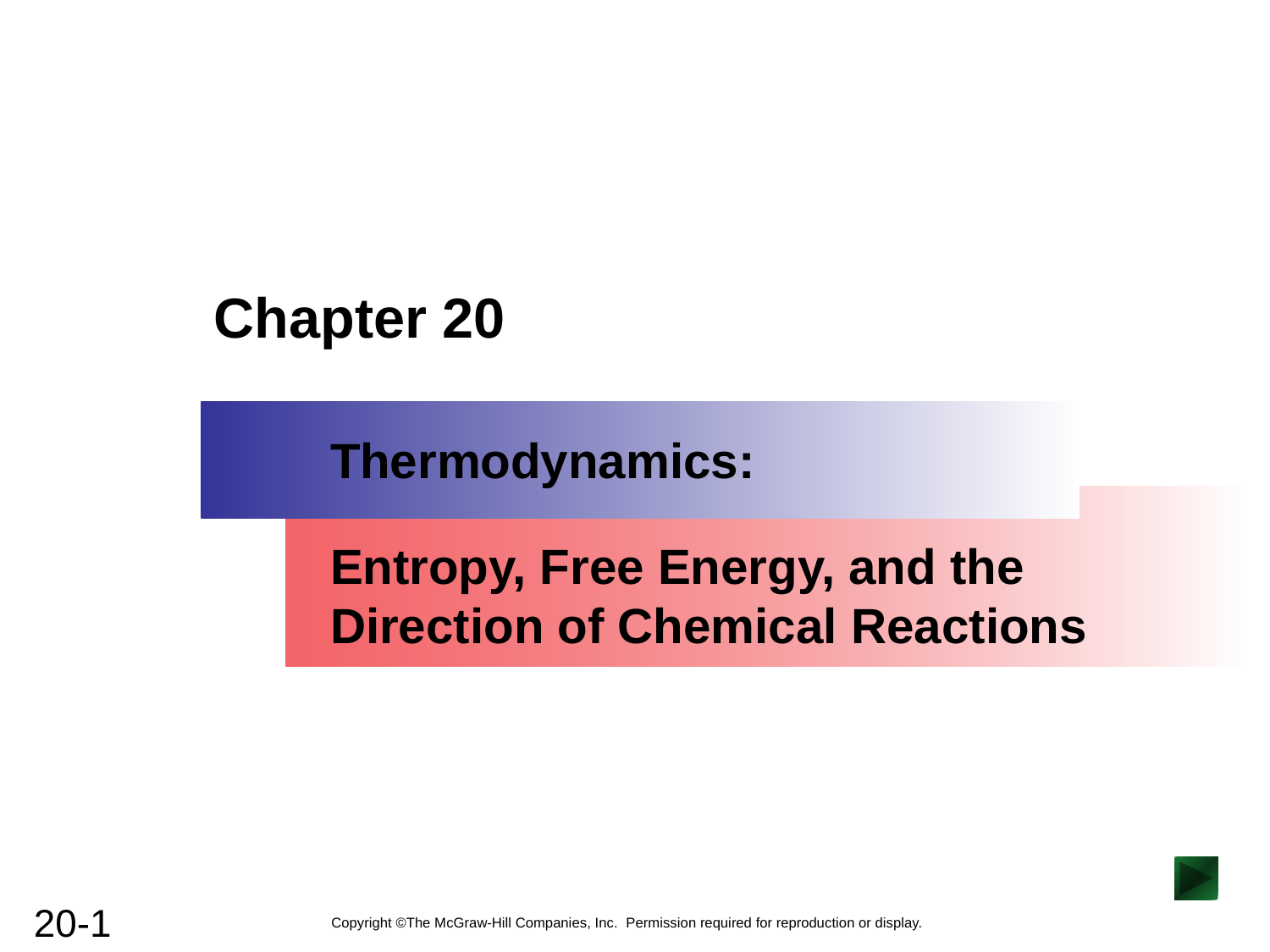

Chapter 20

Thermodynamics:

Entropy, Free Energy, and the Direction of Chemical Reactions

Copyright ©The McGraw-Hill Companies, Inc.  Permission required for reproduction or display.